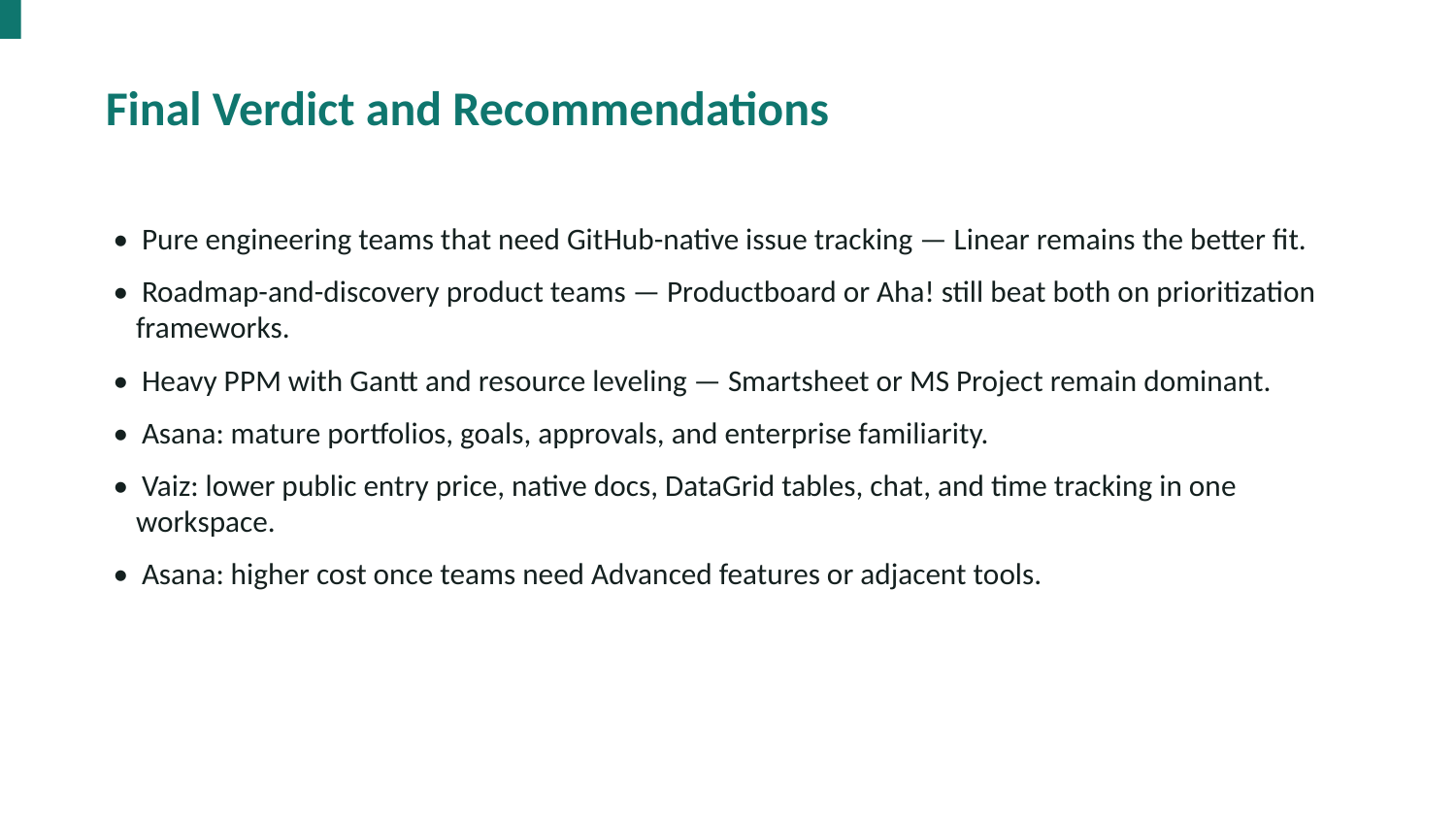

Final Verdict and Recommendations
•  Pure engineering teams that need GitHub-native issue tracking — Linear remains the better fit.
•  Roadmap-and-discovery product teams — Productboard or Aha! still beat both on prioritization frameworks.
•  Heavy PPM with Gantt and resource leveling — Smartsheet or MS Project remain dominant.
•  Asana: mature portfolios, goals, approvals, and enterprise familiarity.
•  Vaiz: lower public entry price, native docs, DataGrid tables, chat, and time tracking in one workspace.
•  Asana: higher cost once teams need Advanced features or adjacent tools.